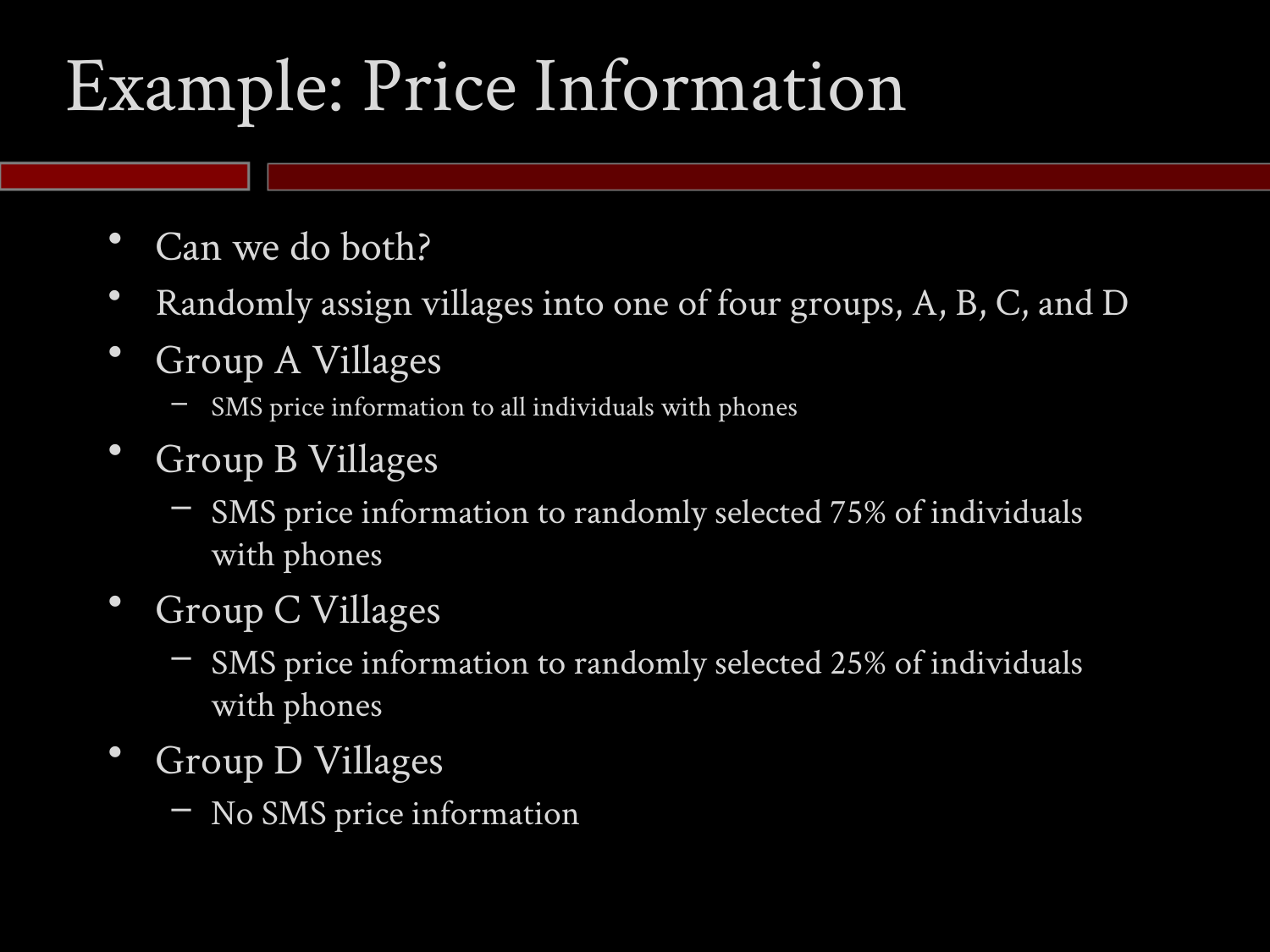

# Example: Price Information
Can we do both?
Randomly assign villages into one of four groups, A, B, C, and D
Group A Villages
SMS price information to all individuals with phones
Group B Villages
SMS price information to randomly selected 75% of individuals with phones
Group C Villages
SMS price information to randomly selected 25% of individuals with phones
Group D Villages
No SMS price information